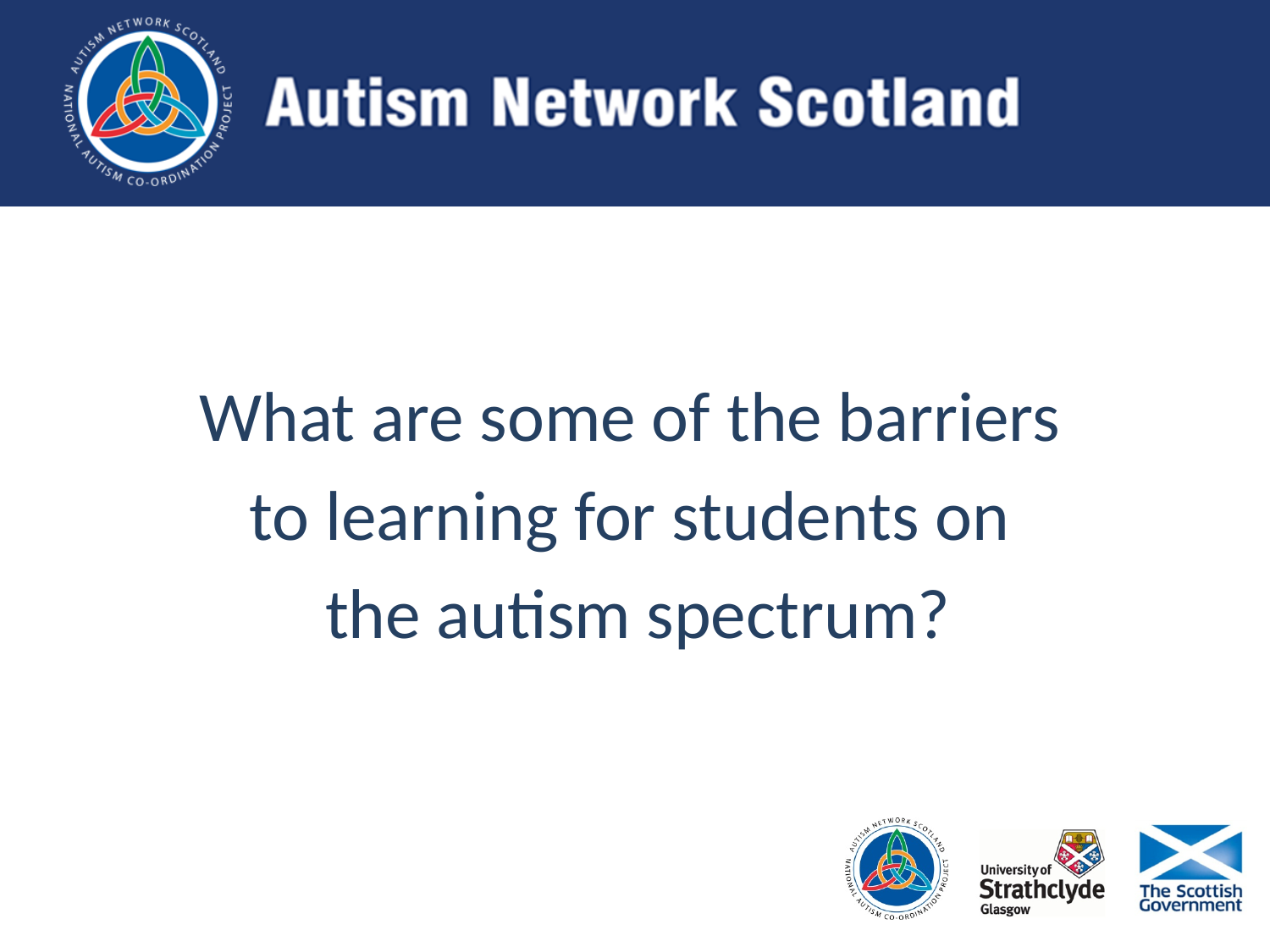

What are some of the barriers
to learning for students on
the autism spectrum?